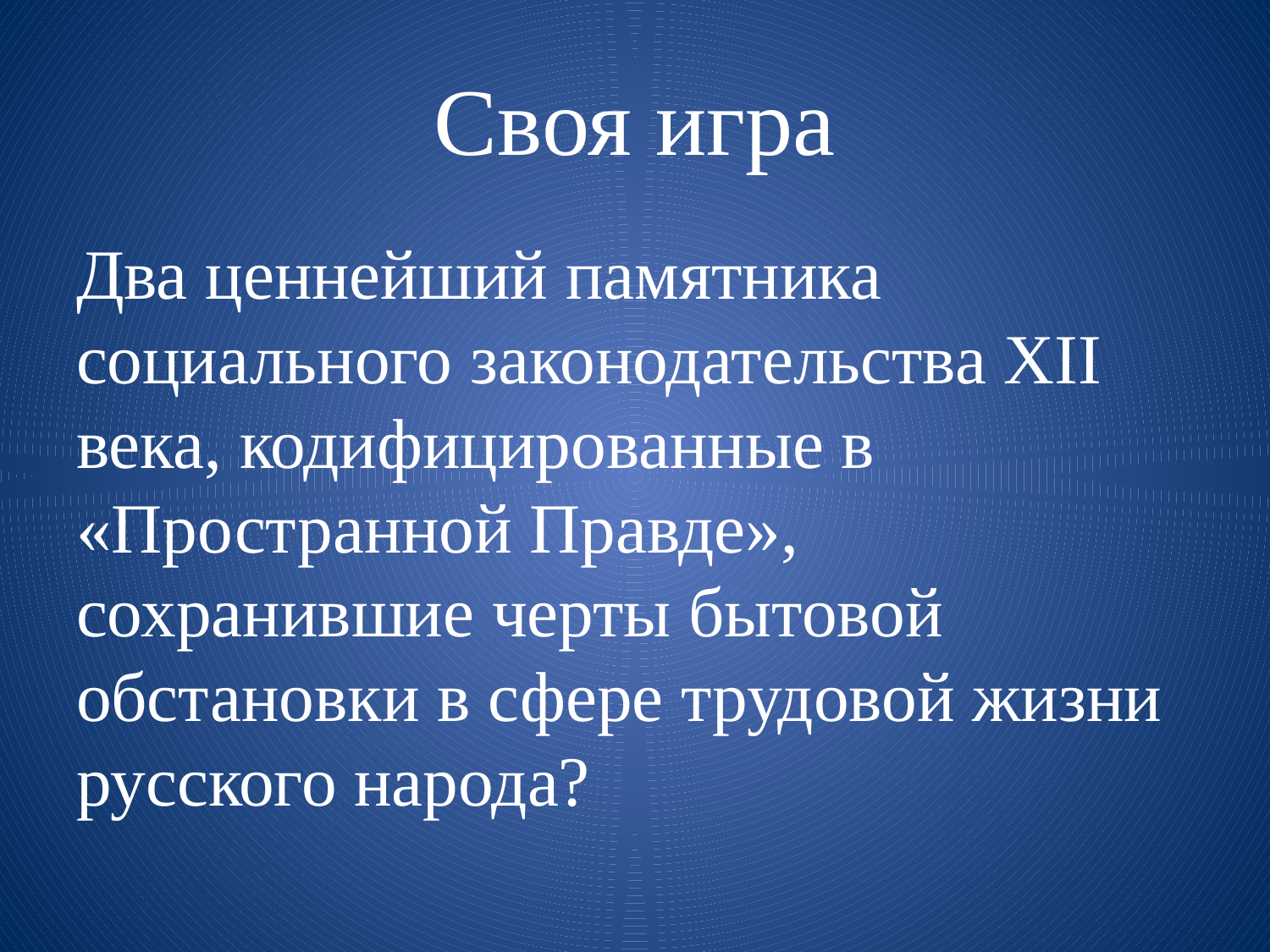

# Своя игра
Два ценнейший памятника социального законодательства XII века, кодифицированные в «Пространной Правде», сохранившие черты бытовой обстановки в сфере трудовой жизни русского народа?